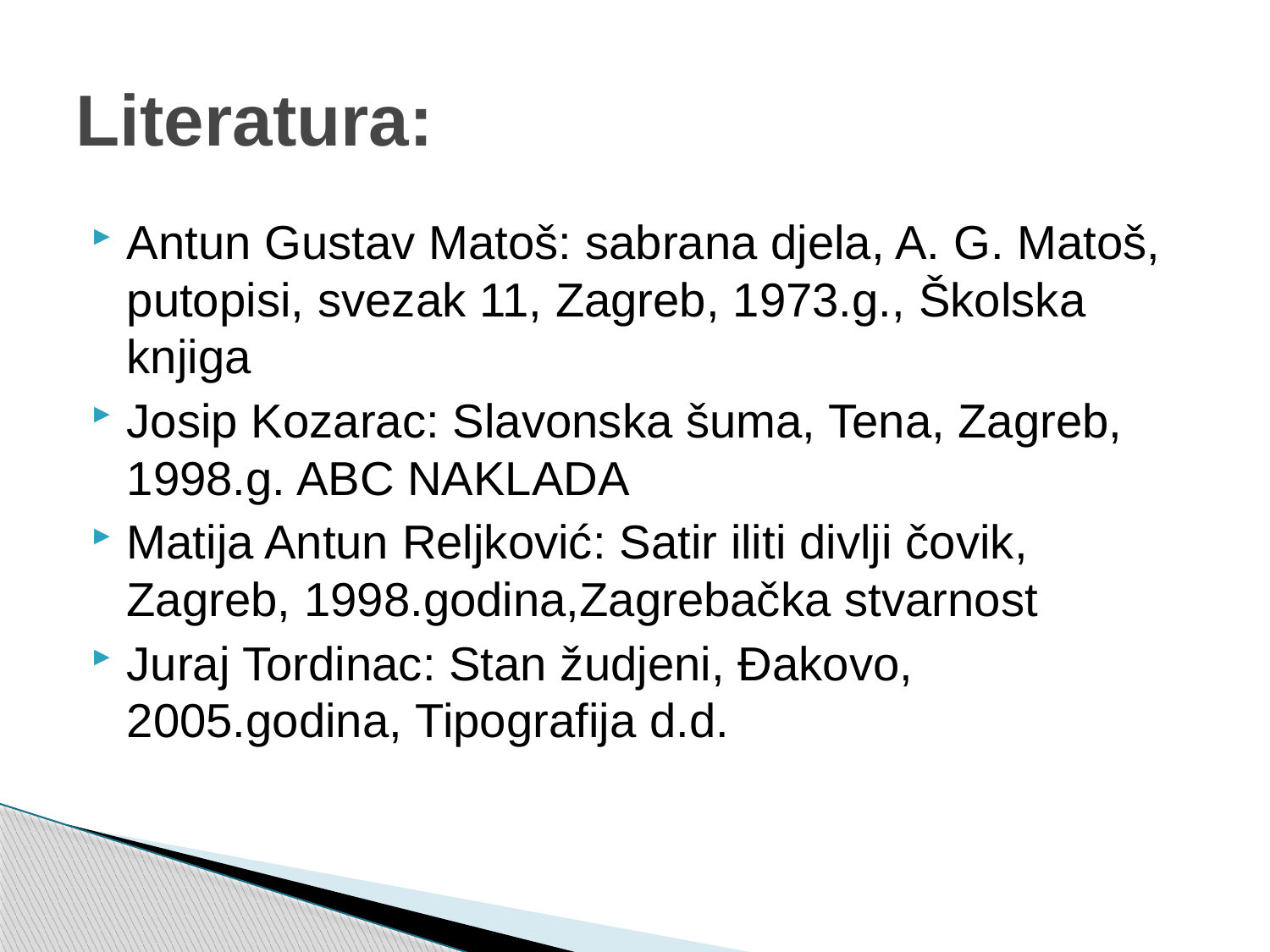

# Literatura:
Antun Gustav Matoš: sabrana djela, A. G. Matoš, putopisi, svezak 11, Zagreb, 1973.g., Školska knjiga
Josip Kozarac: Slavonska šuma, Tena, Zagreb, 1998.g. ABC NAKLADA
Matija Antun Reljković: Satir iliti divlji čovik, Zagreb, 1998.godina,Zagrebačka stvarnost
Juraj Tordinac: Stan žudjeni, Đakovo, 2005.godina, Tipografija d.d.